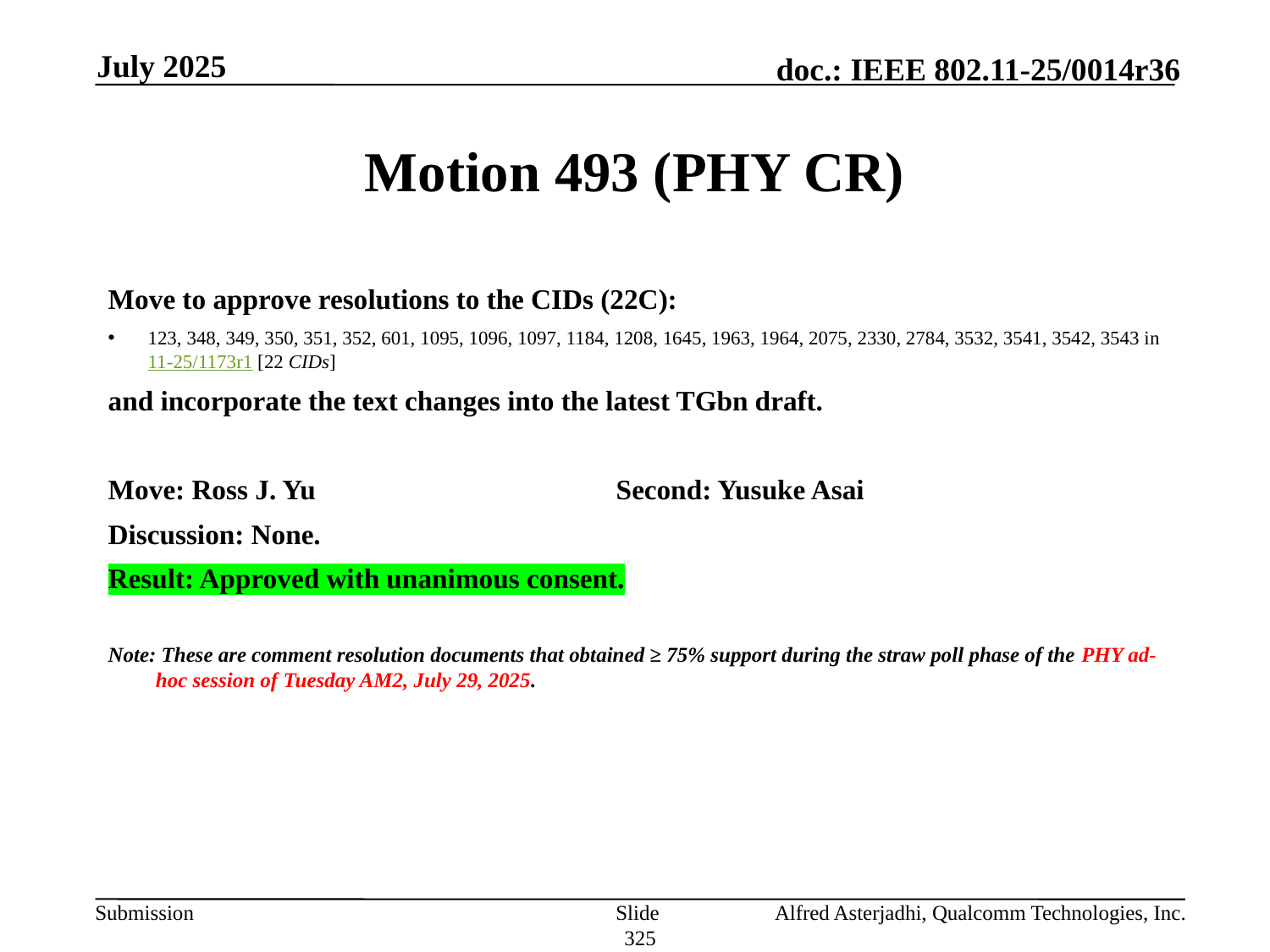

July 2025
# Motion 493 (PHY CR)
Move to approve resolutions to the CIDs (22C):
123, 348, 349, 350, 351, 352, 601, 1095, 1096, 1097, 1184, 1208, 1645, 1963, 1964, 2075, 2330, 2784, 3532, 3541, 3542, 3543 in 11-25/1173r1 [22 CIDs]
and incorporate the text changes into the latest TGbn draft.

Move: Ross J. Yu			Second: Yusuke Asai
Discussion: None.
Result: Approved with unanimous consent.

Note: These are comment resolution documents that obtained ≥ 75% support during the straw poll phase of the PHY ad-hoc session of Tuesday AM2, July 29, 2025.
Slide 325
Alfred Asterjadhi, Qualcomm Technologies, Inc.